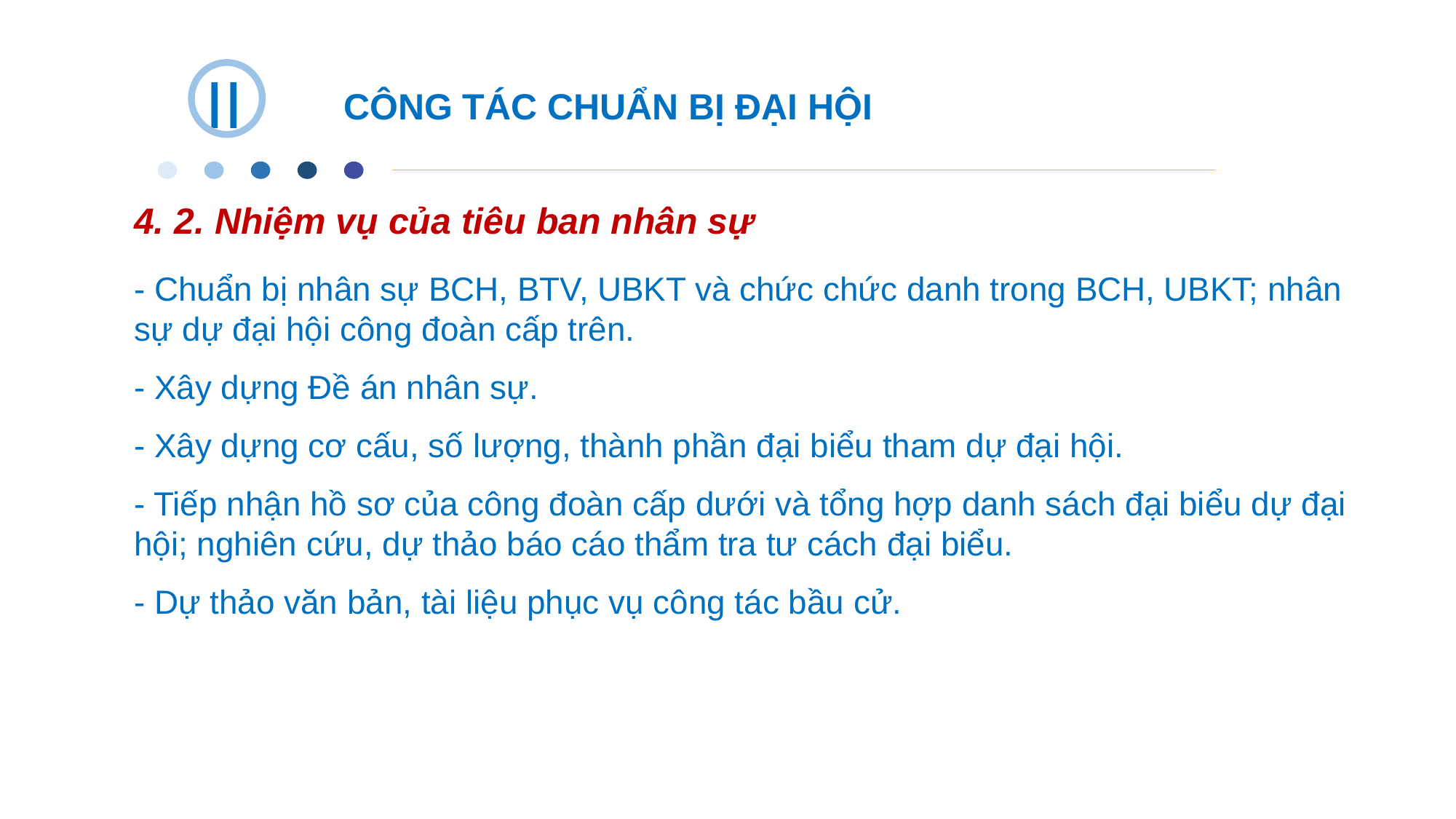

II

CÔNG TÁC CHUẨN BỊ ĐẠI HỘI

4. 2. Nhiệm vụ của tiêu ban nhân sự
- Chuẩn bị nhân sự BCH, BTV, UBKT và chức chức danh trong BCH, UBKT; nhân sự dự đại hội công đoàn cấp trên.
- Xây dựng Đề án nhân sự.
- Xây dựng cơ cấu, số lượng, thành phần đại biểu tham dự đại hội.
- Tiếp nhận hồ sơ của công đoàn cấp dưới và tổng hợp danh sách đại biểu dự đại hội; nghiên cứu, dự thảo báo cáo thẩm tra tư cách đại biểu.
- Dự thảo văn bản, tài liệu phục vụ công tác bầu cử.